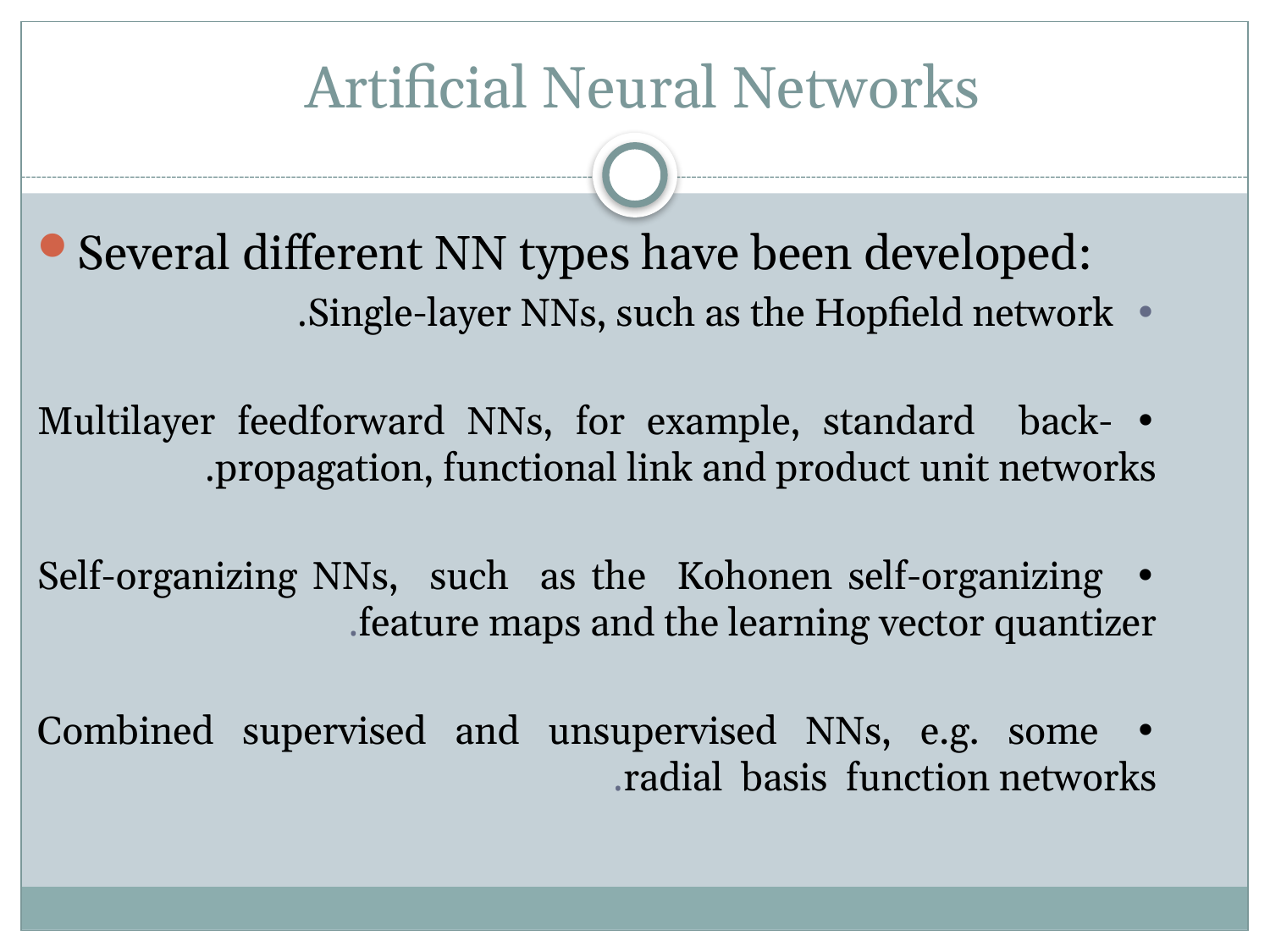

# Artificial Neural Networks
Several different NN types have been developed:
•  Single-layer NNs, such as the Hopfield network.

•  Multilayer feedforward NNs, for example, standard  back-propagation, functional link and product unit networks.

•   Self-organizing NNs,  such  as the  Kohonen self-organizing feature maps and the learning vector quantizer.

•  Combined  supervised  and  unsupervised  NNs,  e.g.  some  radial  basis  function networks.